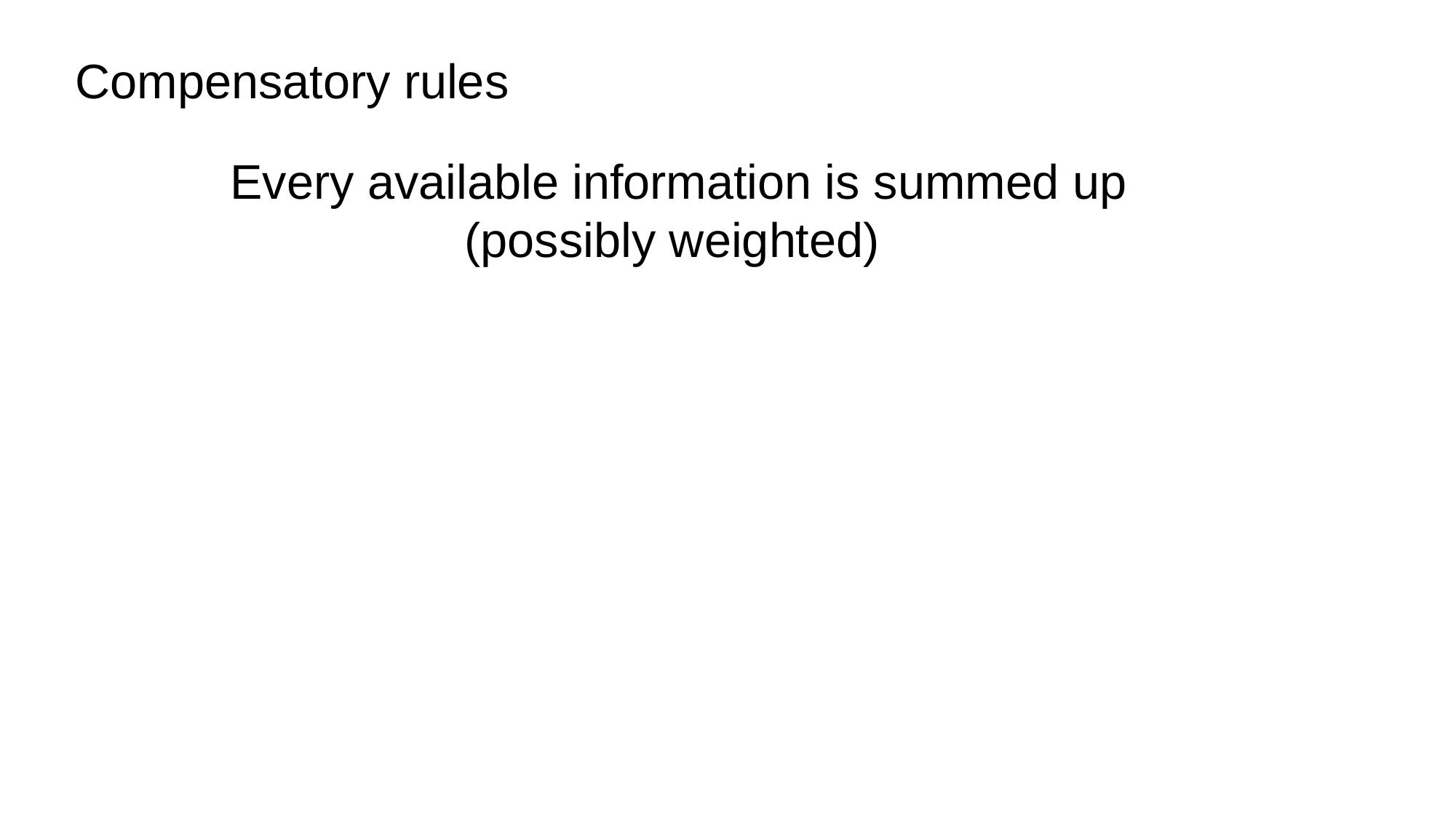

Compensatory rules
Every available information is summed up (possibly weighted)